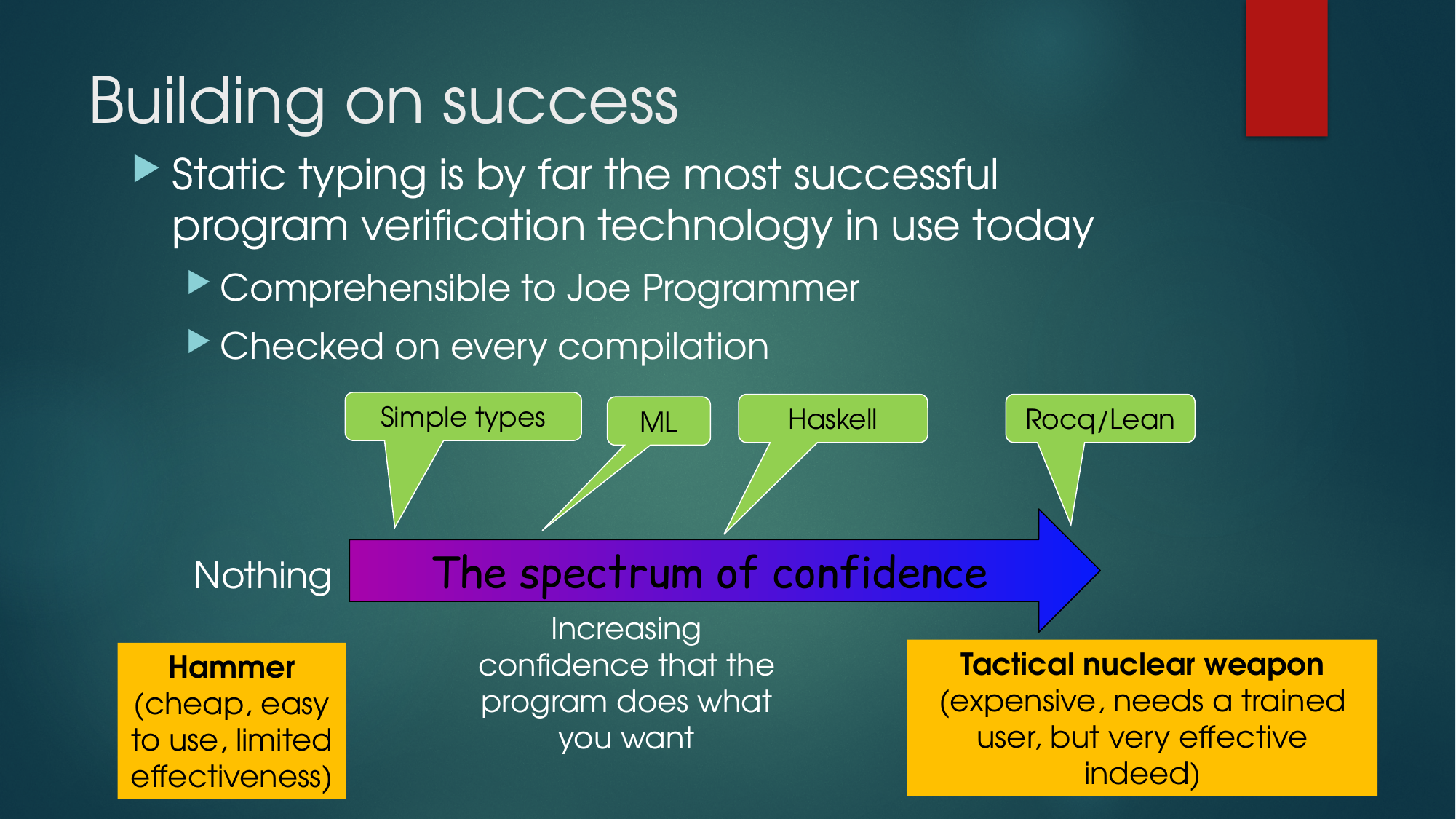

# Building on success
Static typing is by far the most successful program verification technology in use today
Comprehensible to Joe Programmer
Checked on every compilation
Simple types
Haskell
Rocq/Lean
ML
The spectrum of confidence
Nothing
Increasing confidence that the program does what you want
Tactical nuclear weapon (expensive, needs a trained user, but very effective indeed)
Hammer (cheap, easy to use, limited effectiveness)